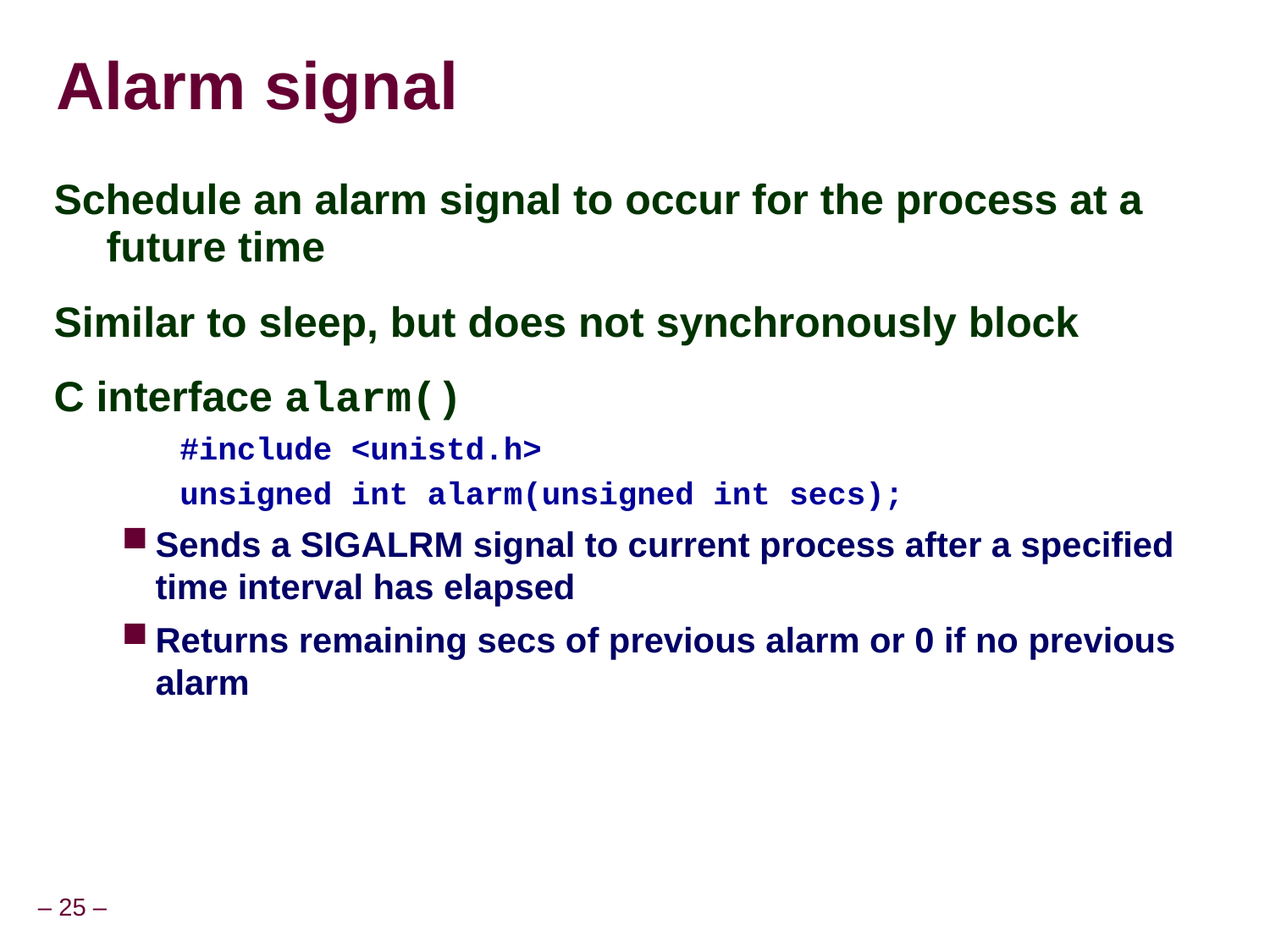

Alarm signal
Schedule an alarm signal to occur for the process at a future time
Similar to sleep, but does not synchronously block
C interface alarm()
#include <unistd.h>
unsigned int alarm(unsigned int secs);
Sends a SIGALRM signal to current process after a specified time interval has elapsed
Returns remaining secs of previous alarm or 0 if no previous alarm